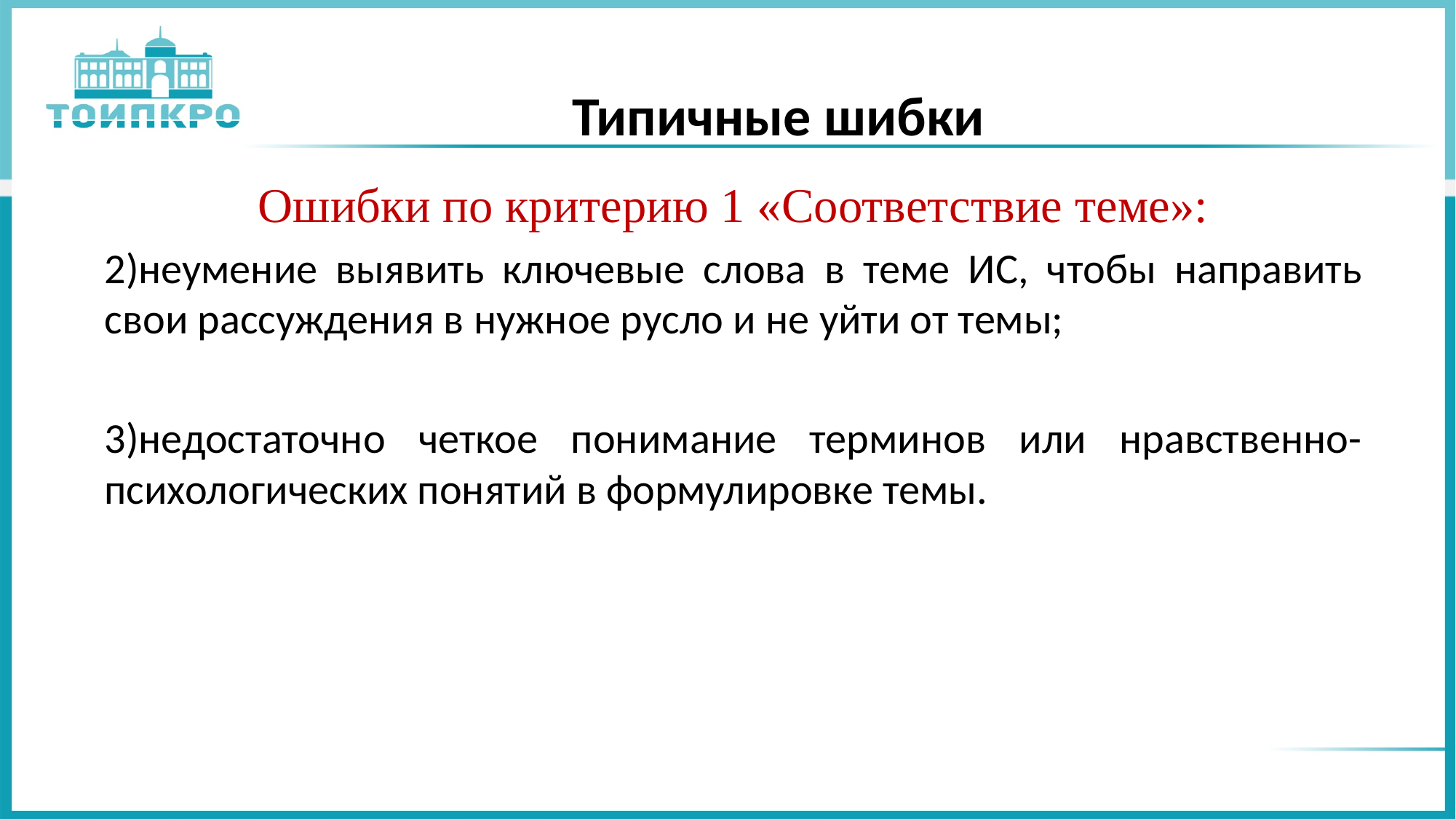

# Типичные шибки
Ошибки по критерию 1 «Соответствие теме»:
2)неумение выявить ключевые слова в теме ИС, чтобы направить свои рассуждения в нужное русло и не уйти от темы;

3)недостаточно четкое понимание терминов или нравственно-психологических понятий в формулировке темы.